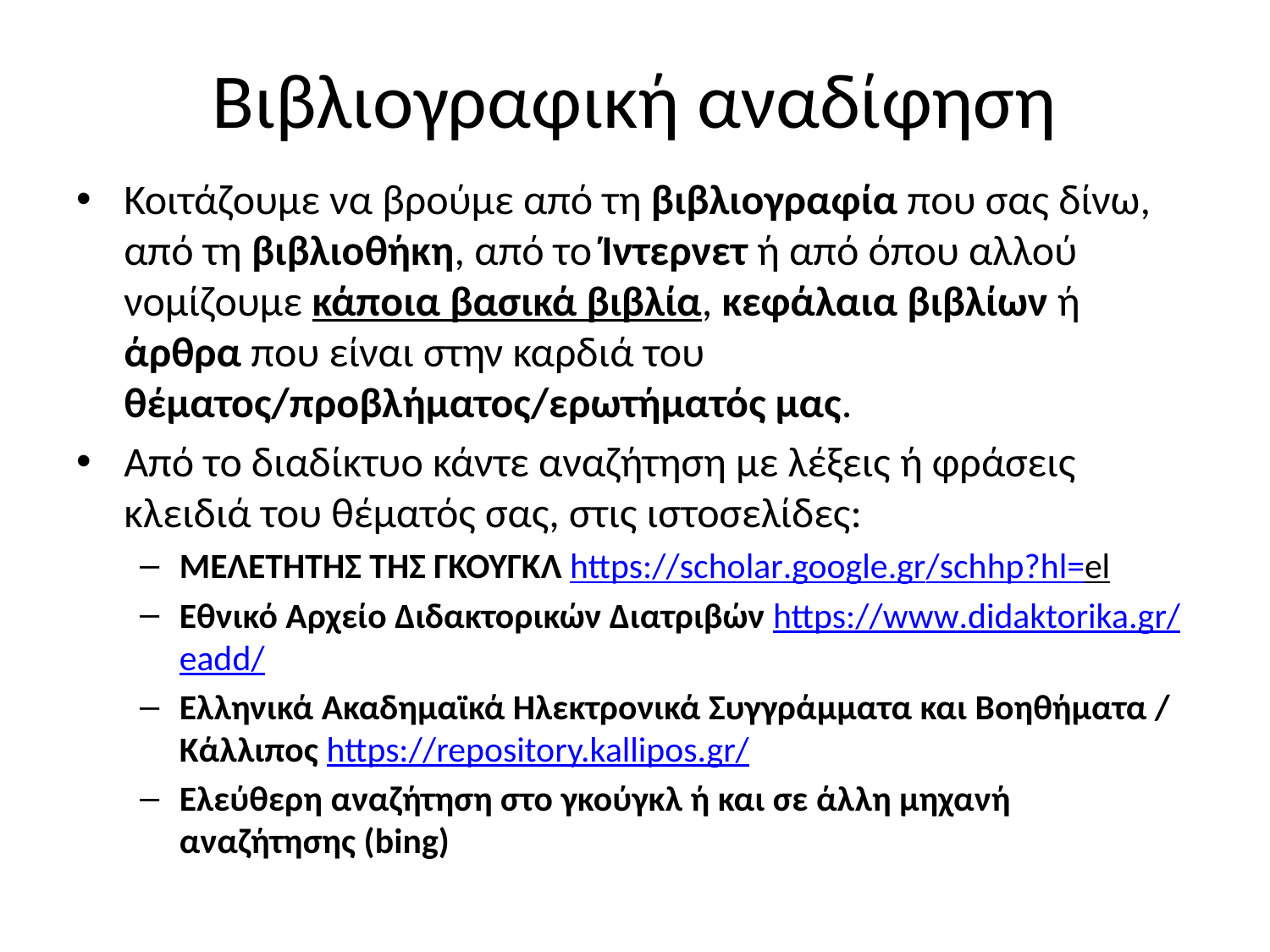

# Βιβλιογραφική αναδίφηση
Κοιτάζουμε να βρούμε από τη βιβλιογραφία που σας δίνω, από τη βιβλιοθήκη, από το Ίντερνετ ή από όπου αλλού νομίζουμε κάποια βασικά βιβλία, κεφάλαια βιβλίων ή άρθρα που είναι στην καρδιά του θέματος/προβλήματος/ερωτήματός μας.
Από το διαδίκτυο κάντε αναζήτηση με λέξεις ή φράσεις κλειδιά του θέματός σας, στις ιστοσελίδες:
ΜΕΛΕΤΗΤΗΣ ΤΗΣ ΓΚΟΥΓΚΛ https://scholar.google.gr/schhp?hl=el
Εθνικό Αρχείο Διδακτορικών Διατριβών https://www.didaktorika.gr/eadd/
Ελληνικά Ακαδημαϊκά Ηλεκτρονικά Συγγράμματα και Βοηθήματα / Κάλλιπος https://repository.kallipos.gr/
Ελεύθερη αναζήτηση στο γκούγκλ ή και σε άλλη μηχανή αναζήτησης (bing)